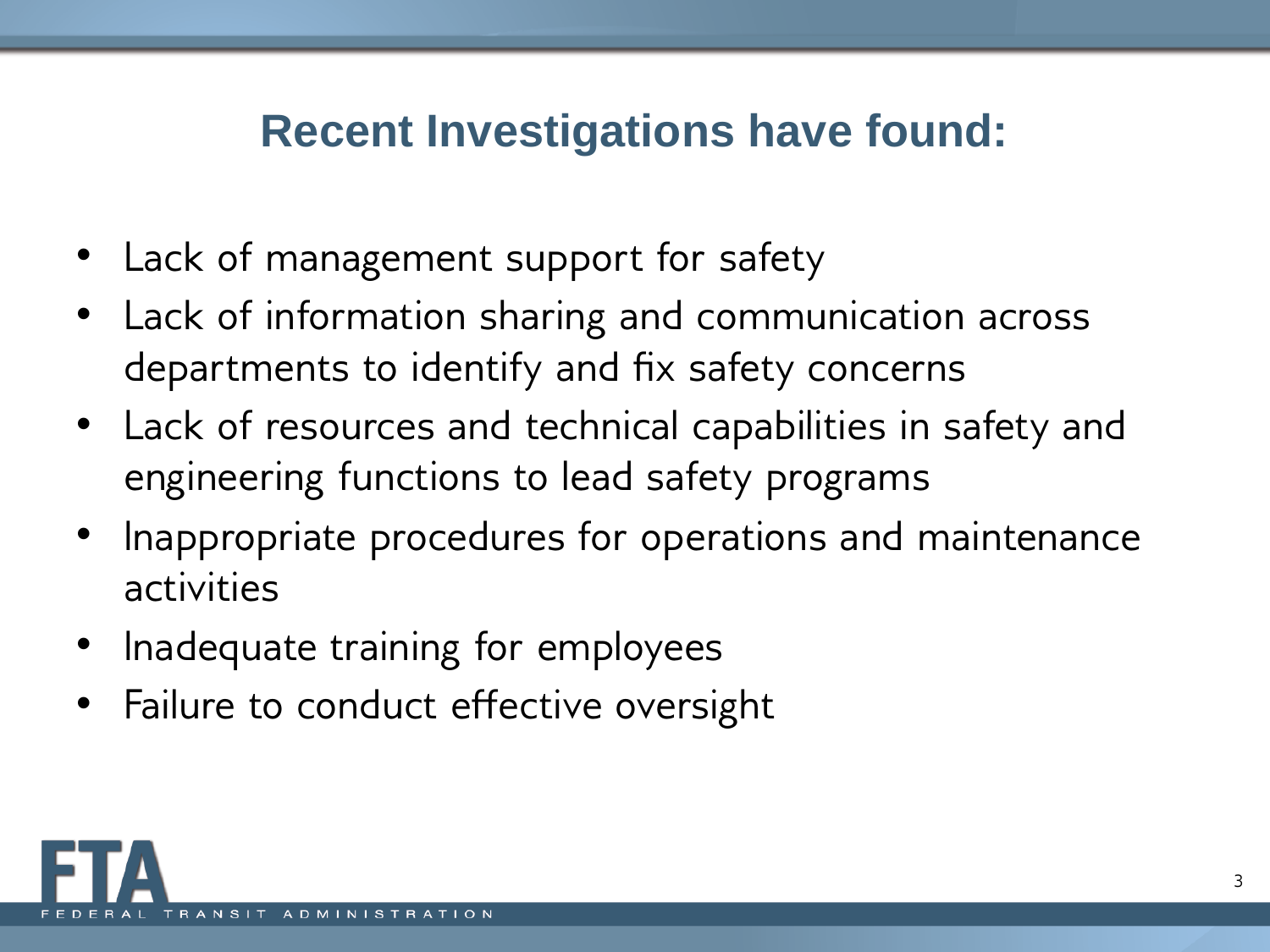

# Recent Investigations have found:
Lack of management support for safety
Lack of information sharing and communication across departments to identify and fix safety concerns
Lack of resources and technical capabilities in safety and engineering functions to lead safety programs
Inappropriate procedures for operations and maintenance activities
Inadequate training for employees
Failure to conduct effective oversight